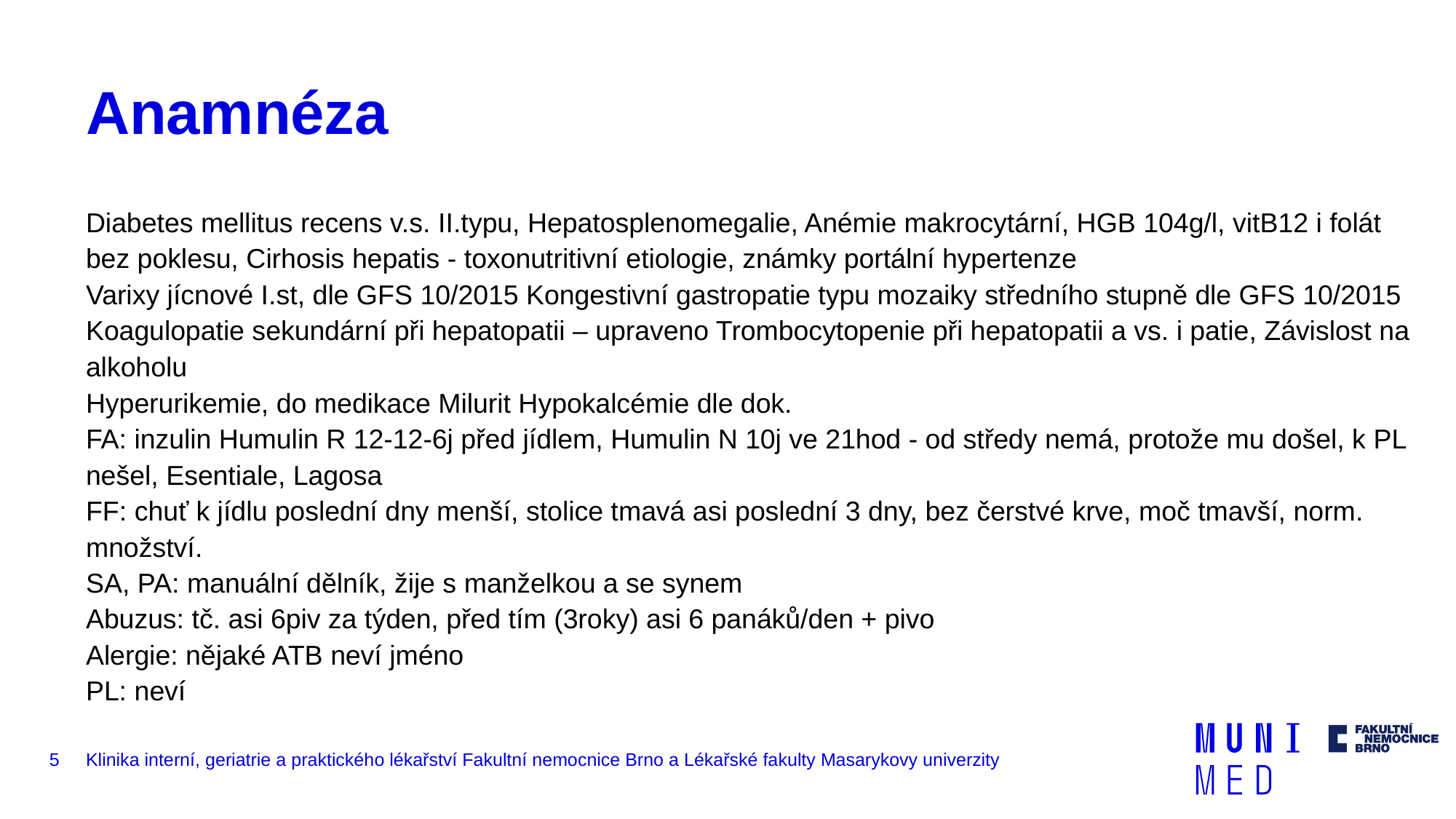

# Anamnéza
Diabetes mellitus recens v.s. II.typu, Hepatosplenomegalie, Anémie makrocytární, HGB 104g/l, vitB12 i folát bez poklesu, Cirhosis hepatis - toxonutritivní etiologie, známky portální hypertenze
Varixy jícnové I.st, dle GFS 10/2015 Kongestivní gastropatie typu mozaiky středního stupně dle GFS 10/2015
Koagulopatie sekundární při hepatopatii – upraveno Trombocytopenie při hepatopatii a vs. i patie, Závislost na alkoholu
Hyperurikemie, do medikace Milurit Hypokalcémie dle dok.
FA: inzulin Humulin R 12-12-6j před jídlem, Humulin N 10j ve 21hod - od středy nemá, protože mu došel, k PL nešel, Esentiale, Lagosa
FF: chuť k jídlu poslední dny menší, stolice tmavá asi poslední 3 dny, bez čerstvé krve, moč tmavší, norm. množství.
SA, PA: manuální dělník, žije s manželkou a se synem
Abuzus: tč. asi 6piv za týden, před tím (3roky) asi 6 panáků/den + pivo
Alergie: nějaké ATB neví jméno
PL: neví
5
Klinika interní, geriatrie a praktického lékařství Fakultní nemocnice Brno a Lékařské fakulty Masarykovy univerzity